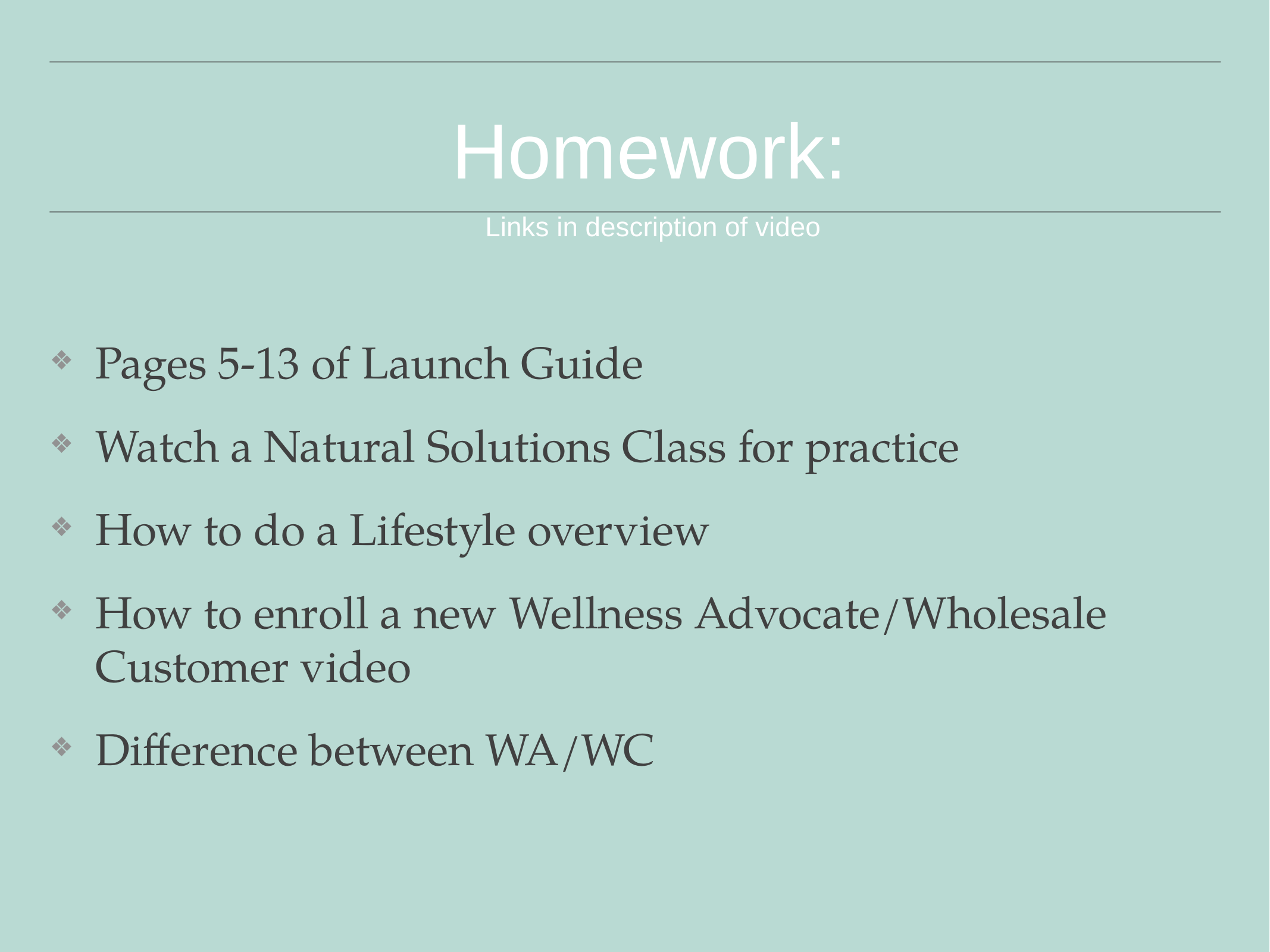

# Homework:
Links in description of video
Pages 5-13 of Launch Guide
Watch a Natural Solutions Class for practice
How to do a Lifestyle overview
How to enroll a new Wellness Advocate/Wholesale Customer video
Difference between WA/WC